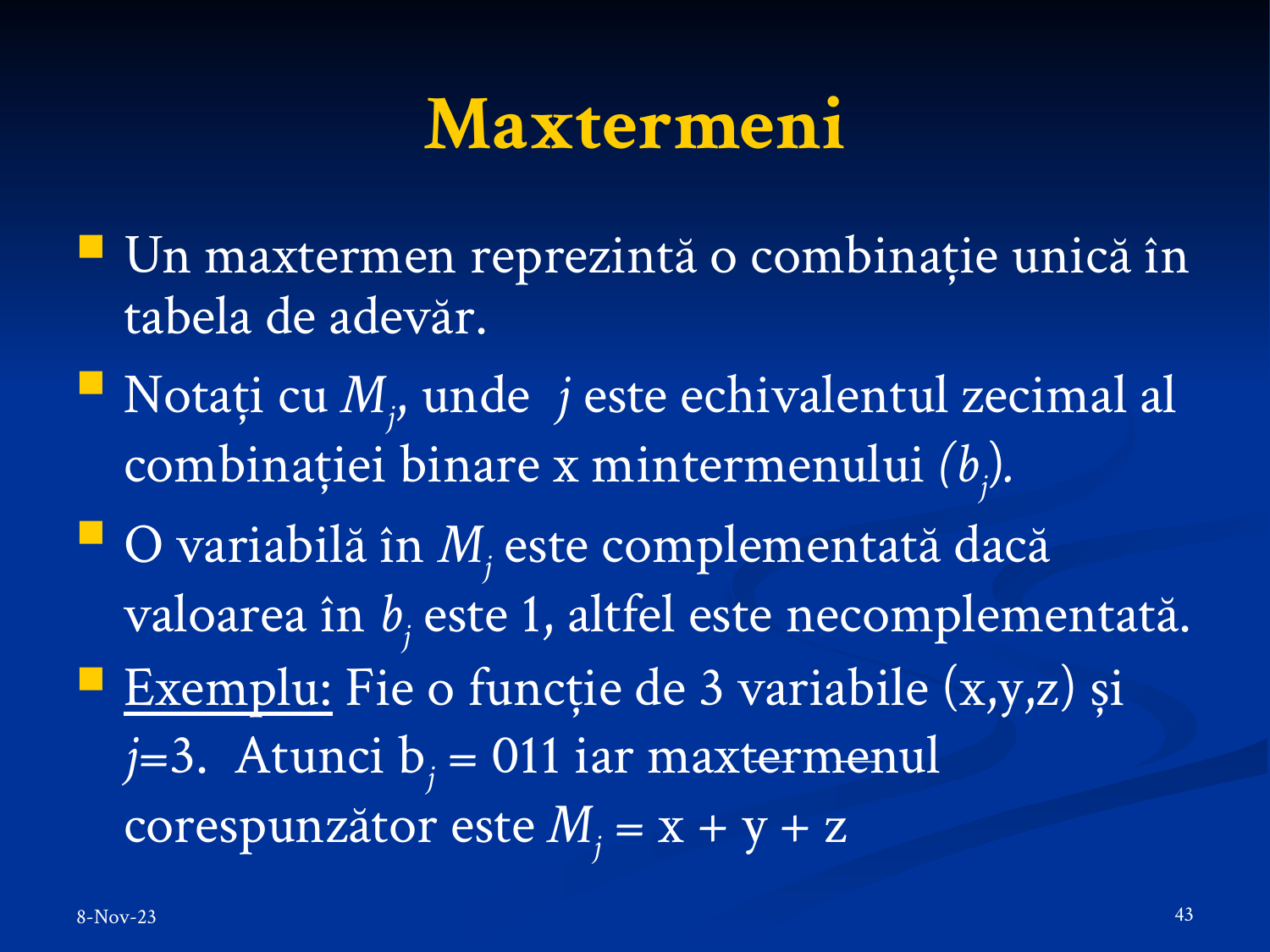

# Maxtermeni
Un maxtermen reprezintă o combinaţie unică în tabela de adevăr.
Notaţi cu Mj, unde  j este echivalentul zecimal al combinaţiei binare x mintermenului (bj).
O variabilă în Mj este complementată dacă valoarea în bj este 1, altfel este necomplementată.
Exemplu: Fie o funcţie de 3 variabile (x,y,z) şi j=3.  Atunci bj = 011 iar maxtermenul corespunzător este Mj = x + y + z

  43
8-Nov-23